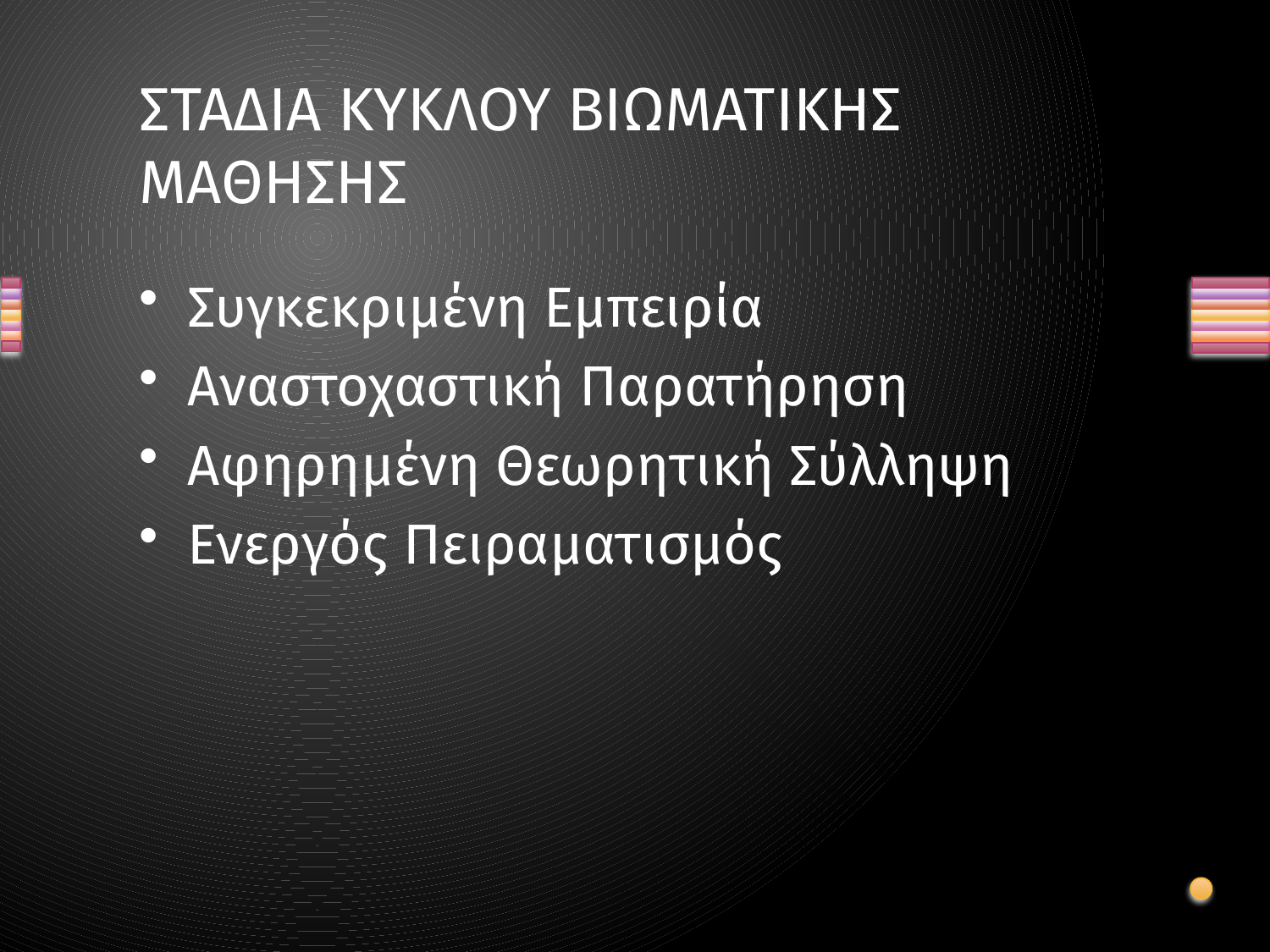

# ΣΤΑΔΙΑ ΚΥΚΛΟΥ ΒΙΩΜΑΤΙΚΗΣ ΜΑΘΗΣΗΣ
Συγκεκριμένη Εμπειρία
Αναστοχαστική Παρατήρηση
Αφηρημένη Θεωρητική Σύλληψη
Ενεργός Πειραματισμός